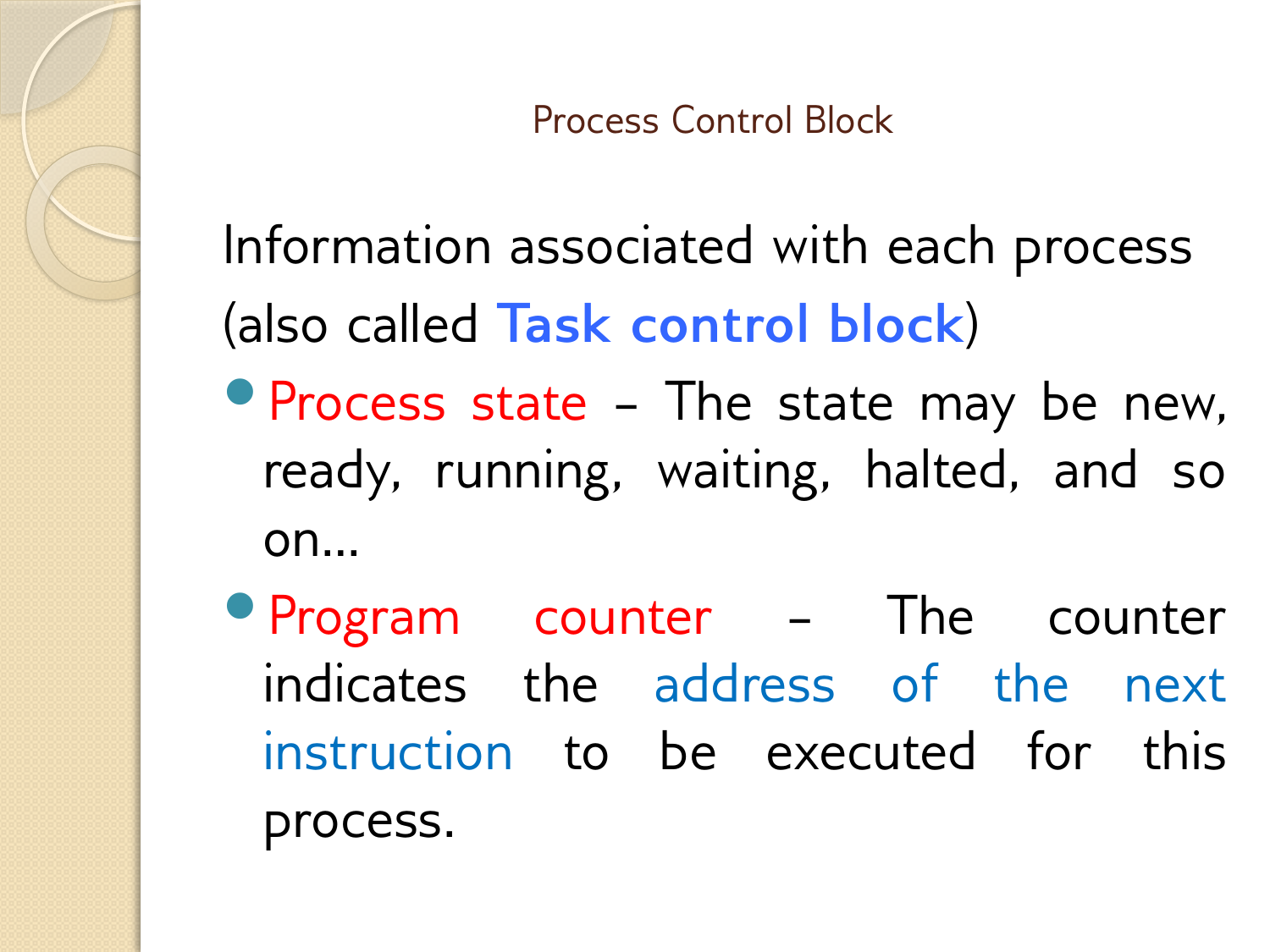

# Process Control Block
Information associated with each process
(also called Task control block)
Process state – The state may be new, ready, running, waiting, halted, and so on…
Program counter – The counter indicates the address of the next instruction to be executed for this process.